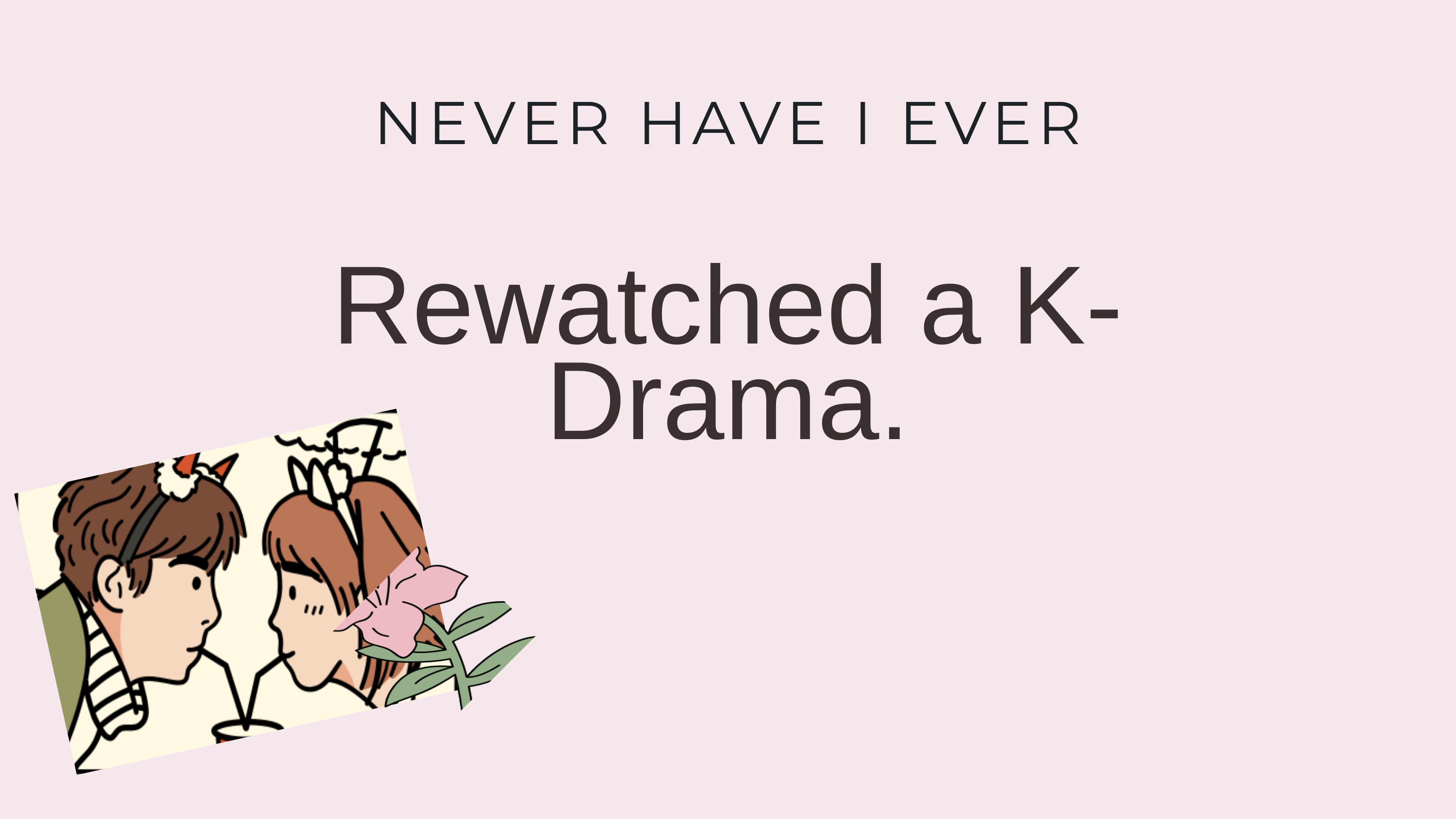

NEVER HAVE I EVER
Rewatched a K-Drama.